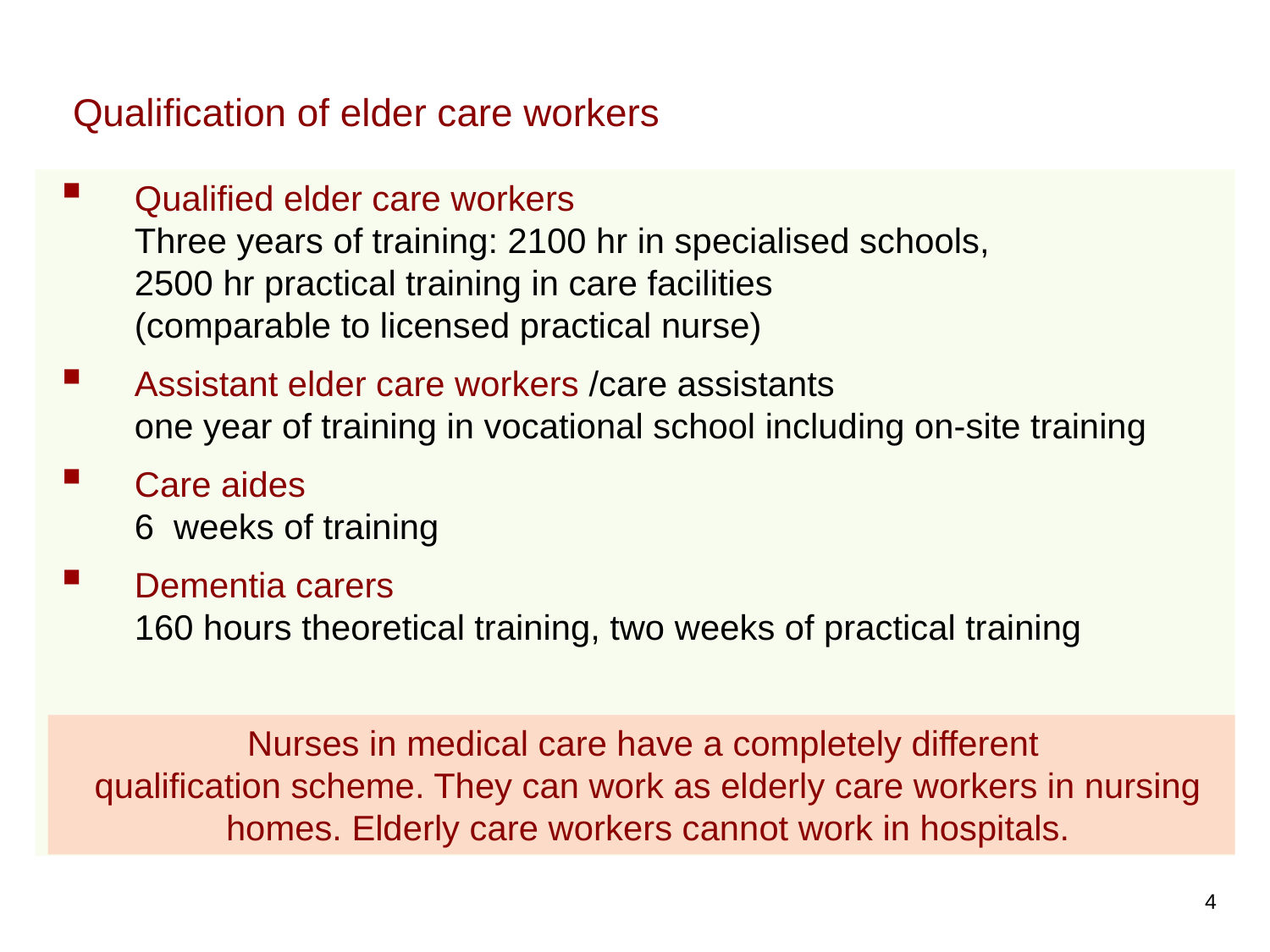

# Qualification of elder care workers
Qualified elder care workers
Three years of training: 2100 hr in specialised schools,
2500 hr practical training in care facilities
(comparable to licensed practical nurse)
Assistant elder care workers /care assistants
one year of training in vocational school including on-site training
Care aides
6  weeks of training
Dementia carers
160 hours theoretical training, two weeks of practical training
Nurses in medical care have a completely different
qualification scheme. They can work as elderly care workers in nursing homes. Elderly care workers cannot work in hospitals.
	4